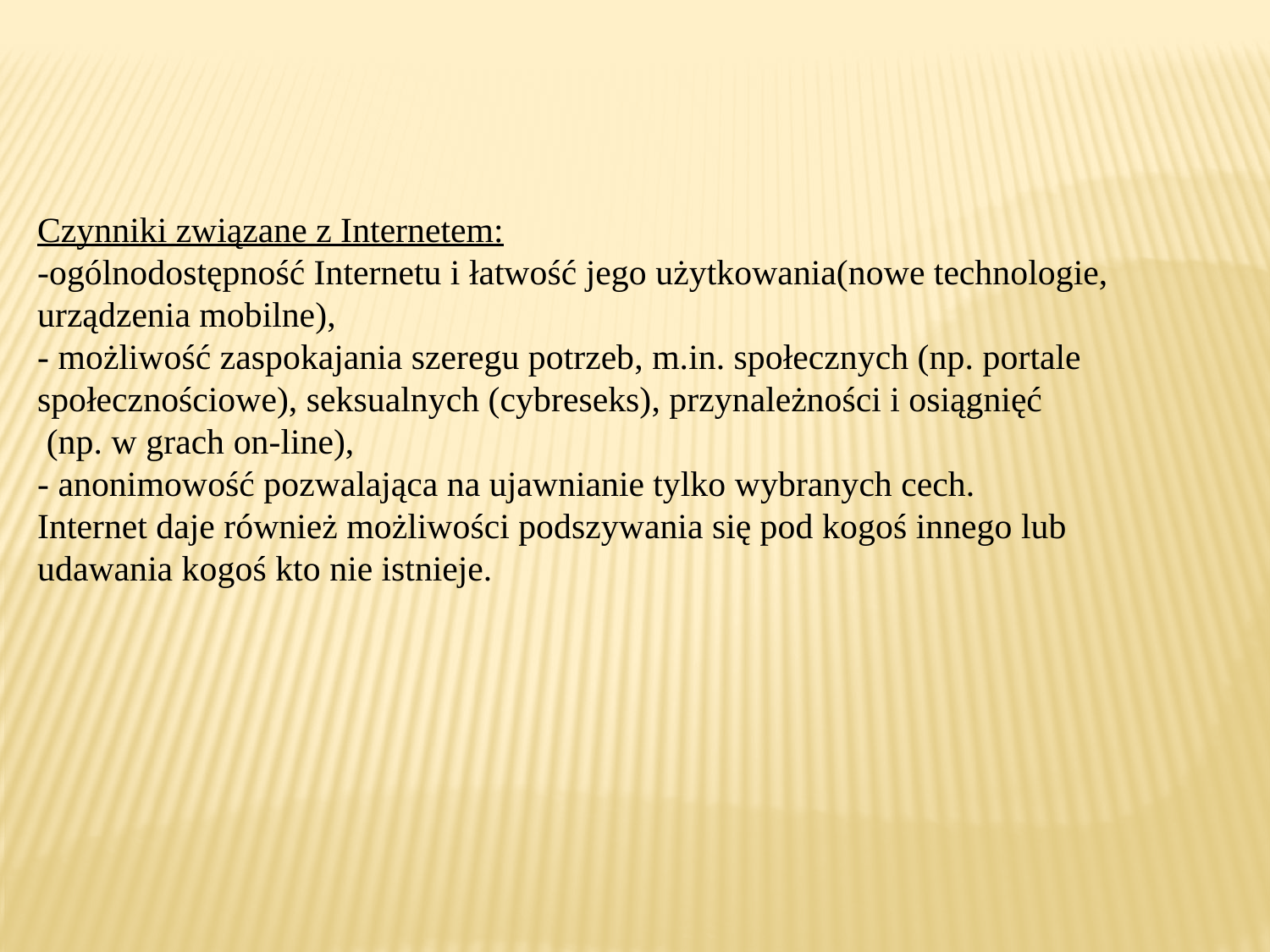

Czynniki związane z Internetem:
-ogólnodostępność Internetu i łatwość jego użytkowania(nowe technologie, urządzenia mobilne),
- możliwość zaspokajania szeregu potrzeb, m.in. społecznych (np. portale społecznościowe), seksualnych (cybreseks), przynależności i osiągnięć
 (np. w grach on-line),
- anonimowość pozwalająca na ujawnianie tylko wybranych cech.
Internet daje również możliwości podszywania się pod kogoś innego lub udawania kogoś kto nie istnieje.